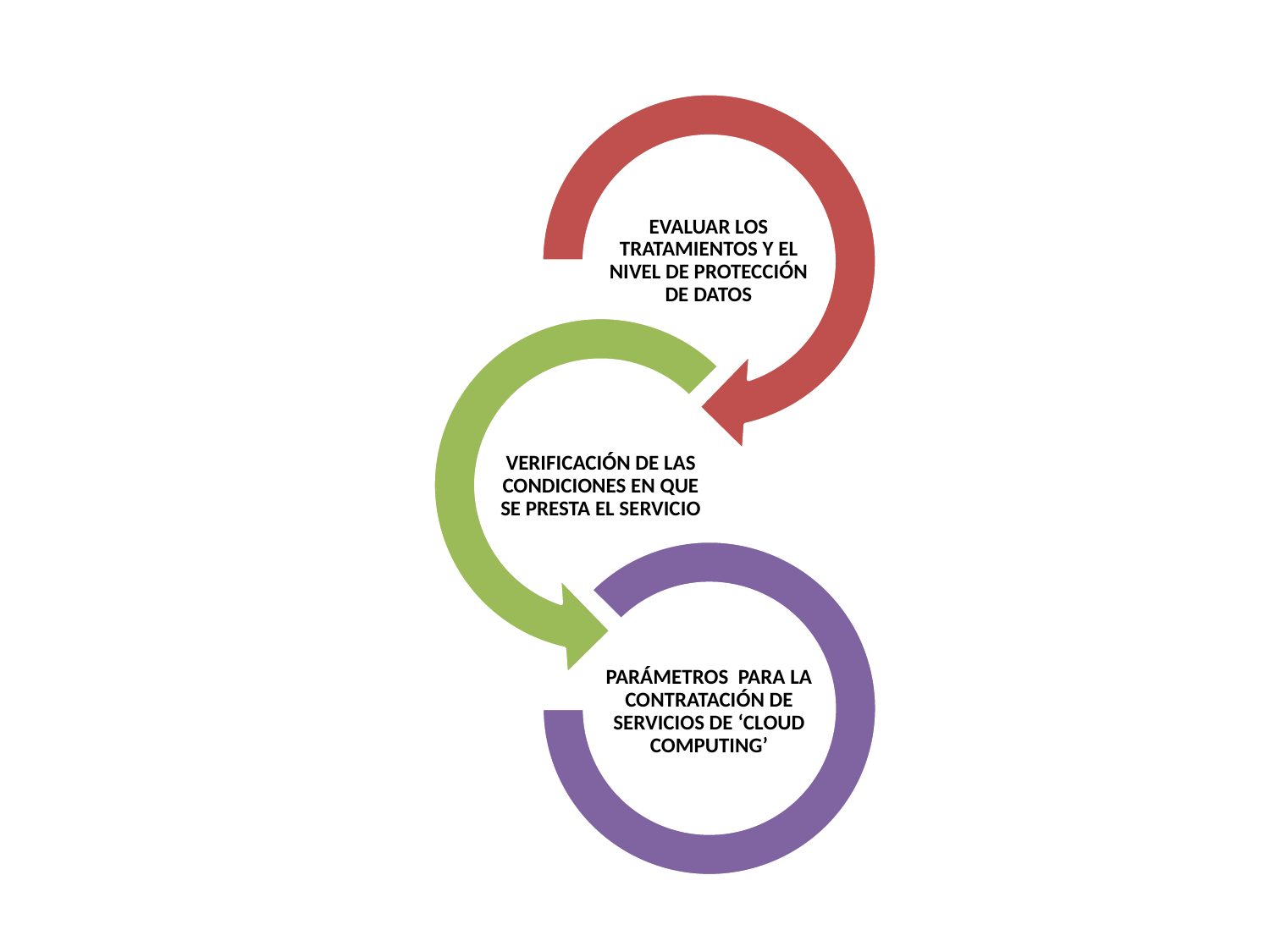

EVALUAR LOS TRATAMIENTOS Y EL NIVEL DE PROTECCIÓN DE DATOS
VERIFICACIÓN DE LAS CONDICIONES EN QUE SE PRESTA EL SERVICIO
PARÁMETROS  PARA LA CONTRATACIÓN DE SERVICIOS DE ‘CLOUD COMPUTING’